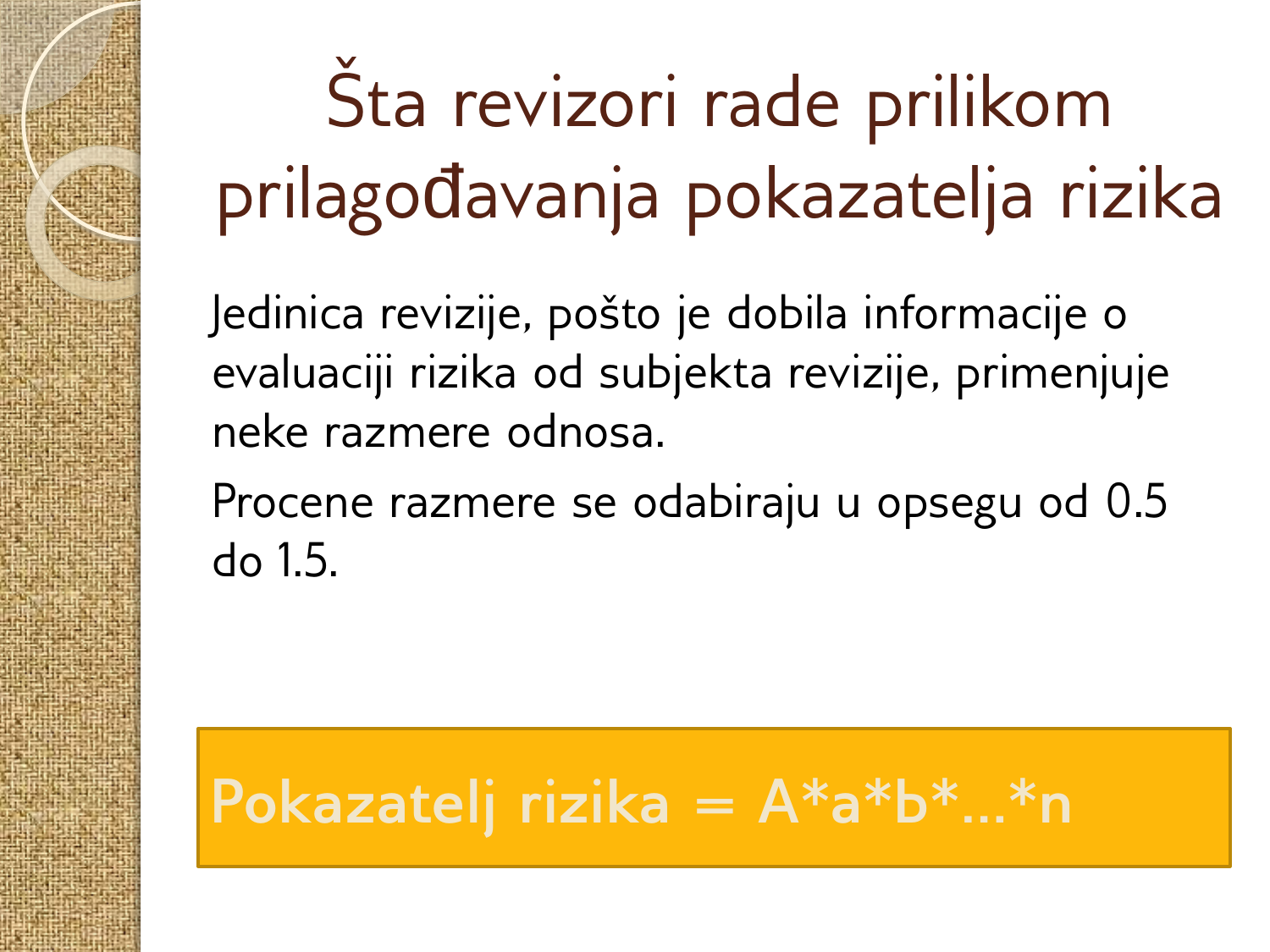

# Šta revizori rade prilikom prilagođavanja pokazatelja rizika
Jedinica revizije, pošto je dobila informacije o evaluaciji rizika od subjekta revizije, primenjuje neke razmere odnosa.
Procene razmere se odabiraju u opsegu od 0.5 do 1.5.

Pokazatelj rizika = A*a*b*…*n